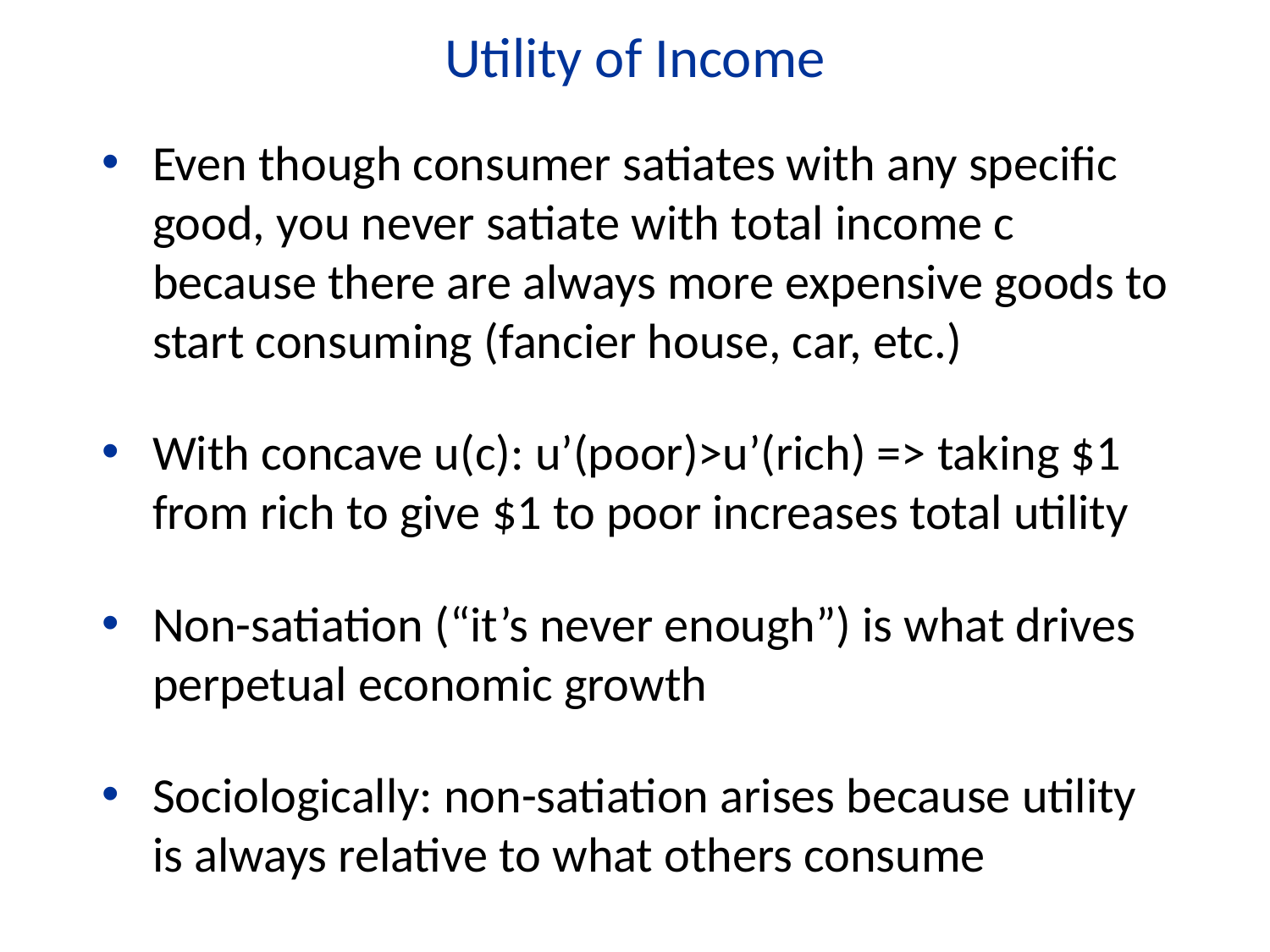

Utility of Income
Even though consumer satiates with any specific good, you never satiate with total income c because there are always more expensive goods to start consuming (fancier house, car, etc.)
With concave u(c): u’(poor)>u’(rich) => taking $1 from rich to give $1 to poor increases total utility
Non-satiation (“it’s never enough”) is what drives perpetual economic growth
Sociologically: non-satiation arises because utility is always relative to what others consume